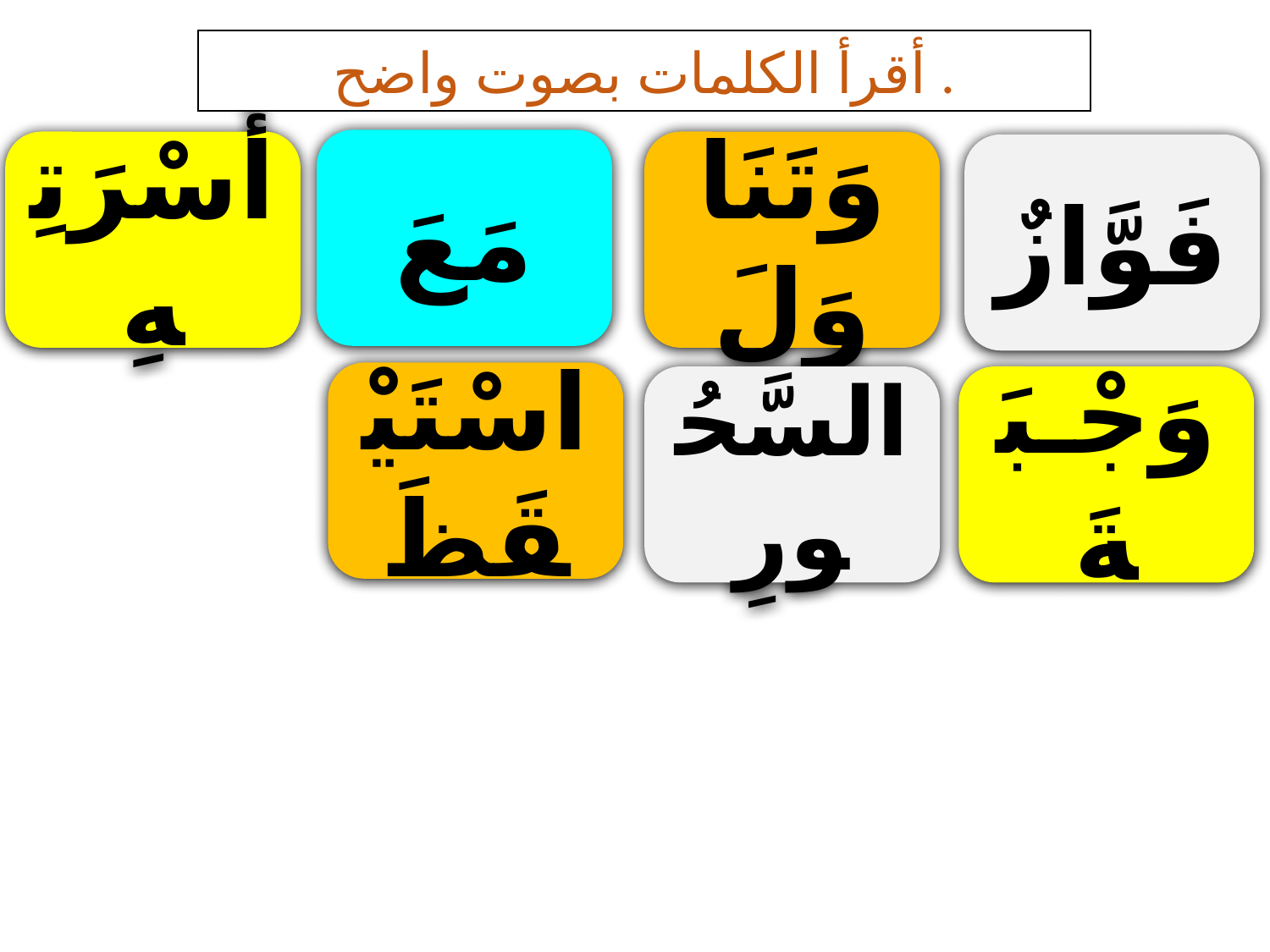

أقرأ الكلمات بصوت واضح .
مَعَ
أُسْرَتِهِ
وَتَنَاوَلَ
فَوَّازٌ
اسْتَيْقَظَ
 السَّحُورِ

وَجْـبَةَ